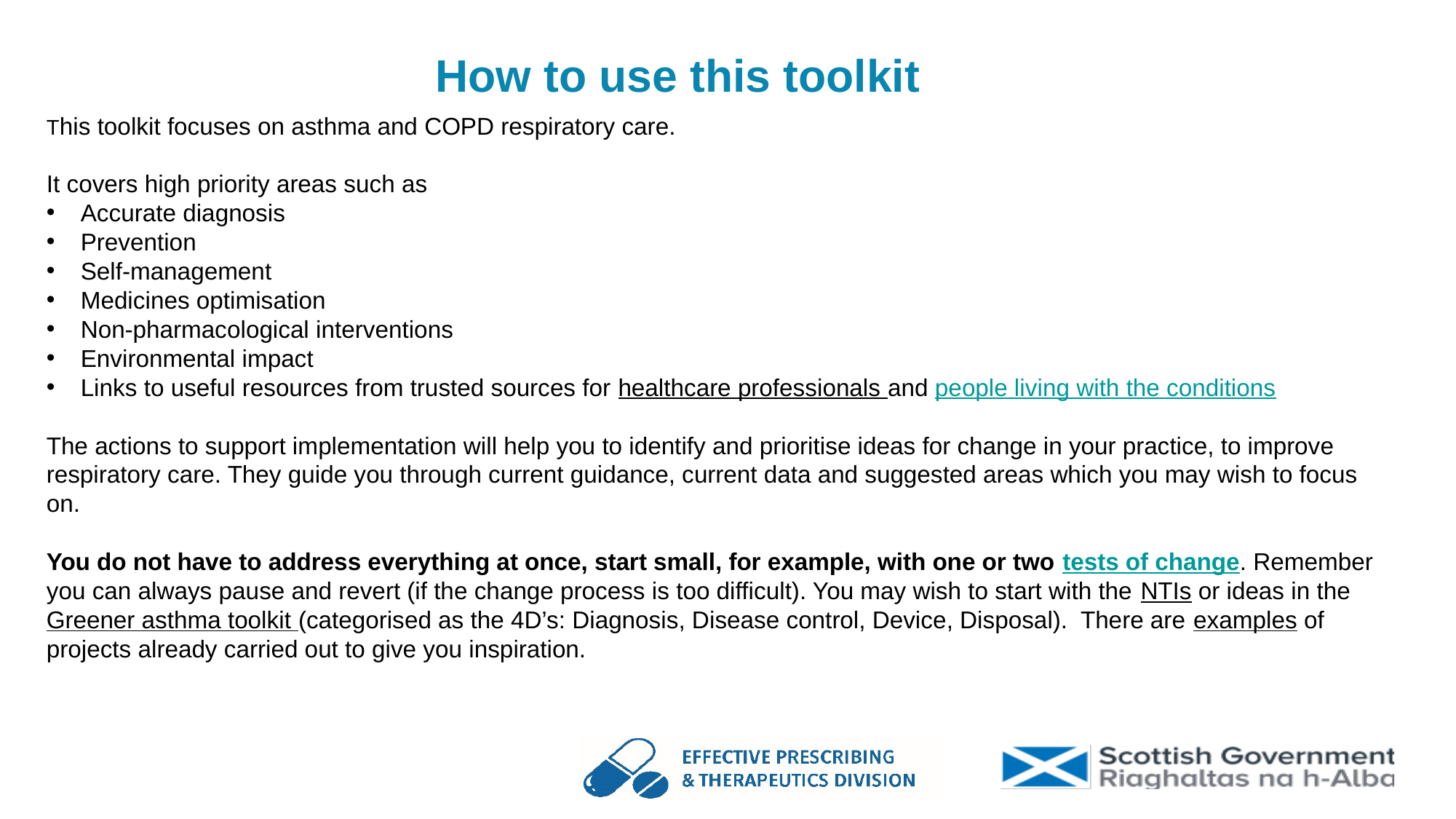

# How to use this toolkit
This toolkit focuses on asthma and COPD respiratory care.

It covers high priority areas such as
Accurate diagnosis
Prevention
Self-management
Medicines optimisation
Non-pharmacological interventions
Environmental impact
Links to useful resources from trusted sources for healthcare professionals and people living with the conditions

The actions to support implementation will help you to identify and prioritise ideas for change in your practice, to improve respiratory care. They guide you through current guidance, current data and suggested areas which you may wish to focus on.

You do not have to address everything at once, start small, for example, with one or two tests of change. Remember you can always pause and revert (if the change process is too difficult). You may wish to start with the NTIs or ideas in the Greener asthma toolkit (categorised as the 4D’s: Diagnosis, Disease control, Device, Disposal).  There are examples of projects already carried out to give you inspiration.